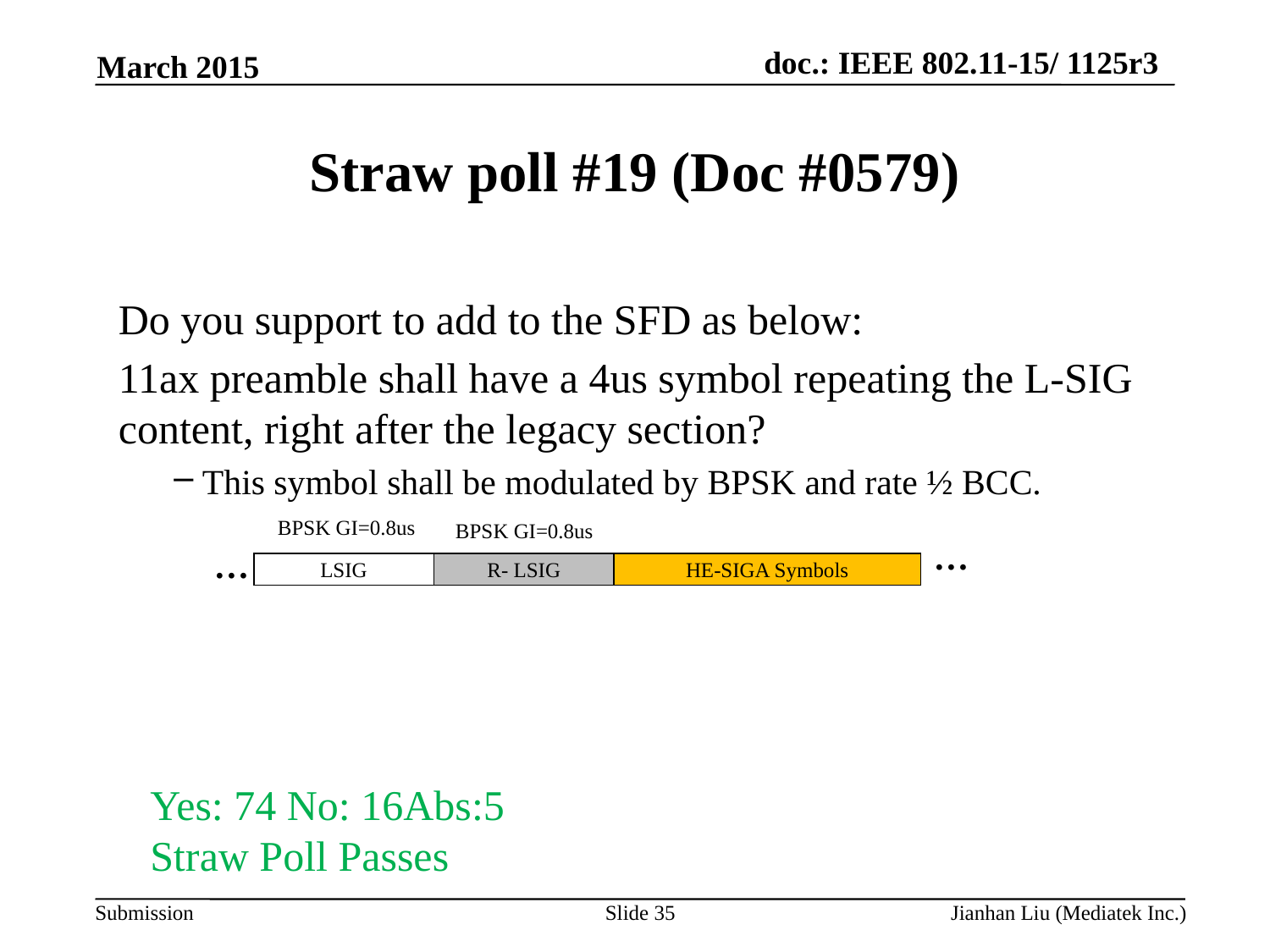

March 2015
# Straw poll #19 (Doc #0579)
Do you support to add to the SFD as below:
11ax preamble shall have a 4us symbol repeating the L-SIG content, right after the legacy section?
 This symbol shall be modulated by BPSK and rate ½ BCC.

BPSK GI=0.8us
BPSK GI=0.8us
…
…
LSIG
R- LSIG
HE-SIGA Symbols
Yes: 74 No: 16Abs:5
Straw Poll Passes
Slide 35
Jianhan Liu (Mediatek Inc.)